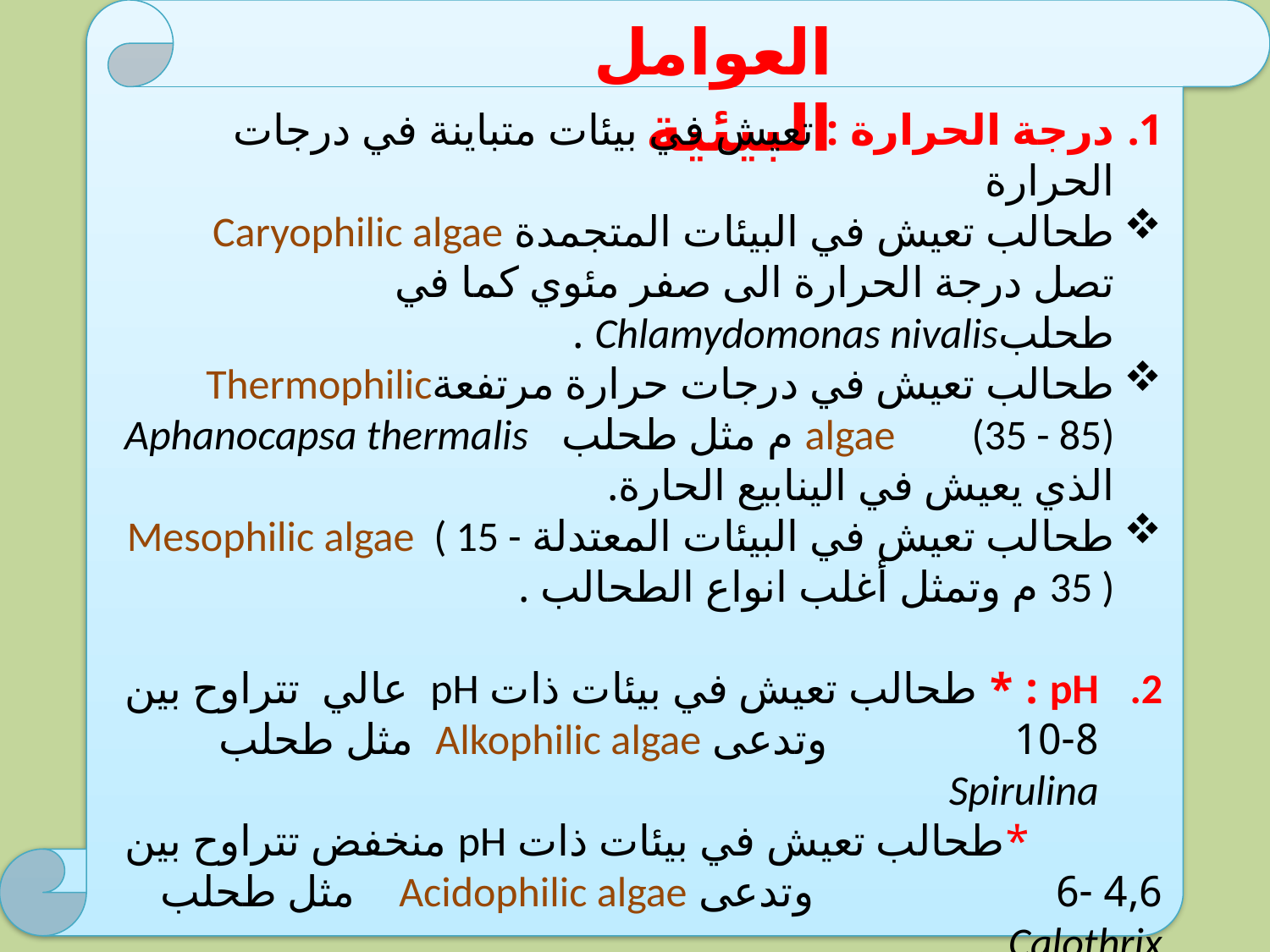

العوامل البيئية
درجة الحرارة : تعيش في بيئات متباينة في درجات الحرارة
طحالب تعيش في البيئات المتجمدة Caryophilic algae   تصل درجة الحرارة الى صفر مئوي كما في طحلبChlamydomonas nivalis .
طحالب تعيش في درجات حرارة مرتفعةThermophilic algae        (35 - 85) م مثل طحلب   Aphanocapsa thermalis الذي يعيش في الينابيع الحارة.
طحالب تعيش في البيئات المعتدلة Mesophilic algae  ( 15 -35 ) م وتمثل أغلب انواع الطحالب .

pH : * طحالب تعيش في بيئات ذات pH  عالي  تتراوح بين 8-10                 وتدعى Alkophilic algae  مثل طحلب Spirulina
            *طحالب تعيش في بيئات ذات pH منخفض تتراوح بين 4,6 -6                      وتدعى Acidophilic algae    مثل طحلب Calothrix  .

3. الملوحة : تعيش بعض الطحالب في بيئات ذات تراكيز عالية من الملوحة                      وتدعى  Halophytic algae.